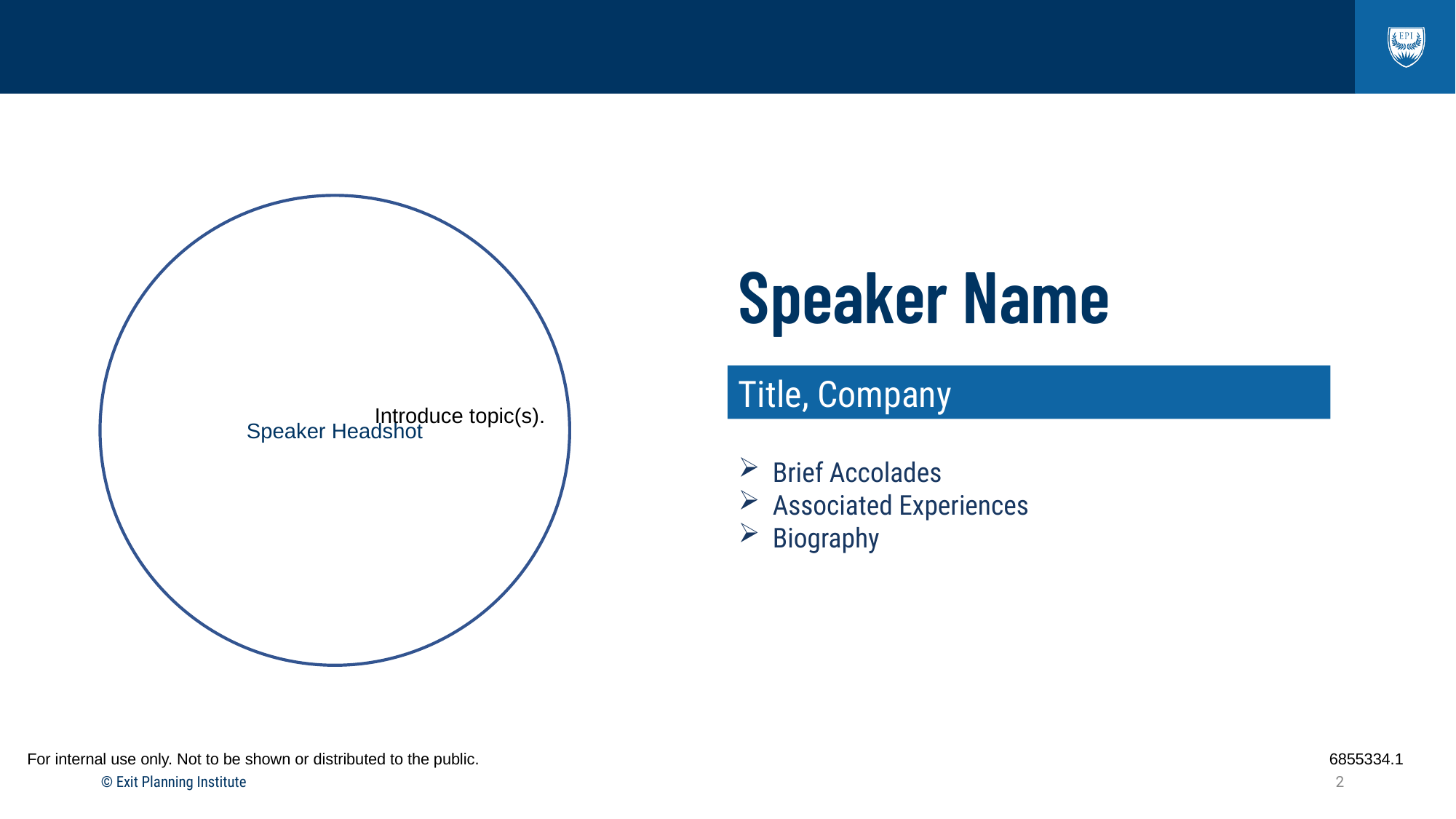

Speaker Headshot
Speaker Name
Title, Company
Introduce topic(s).
Brief Accolades
Associated Experiences
Biography
For internal use only. Not to be shown or distributed to the public.                                                                                                                                                                                                   6855334.1
2